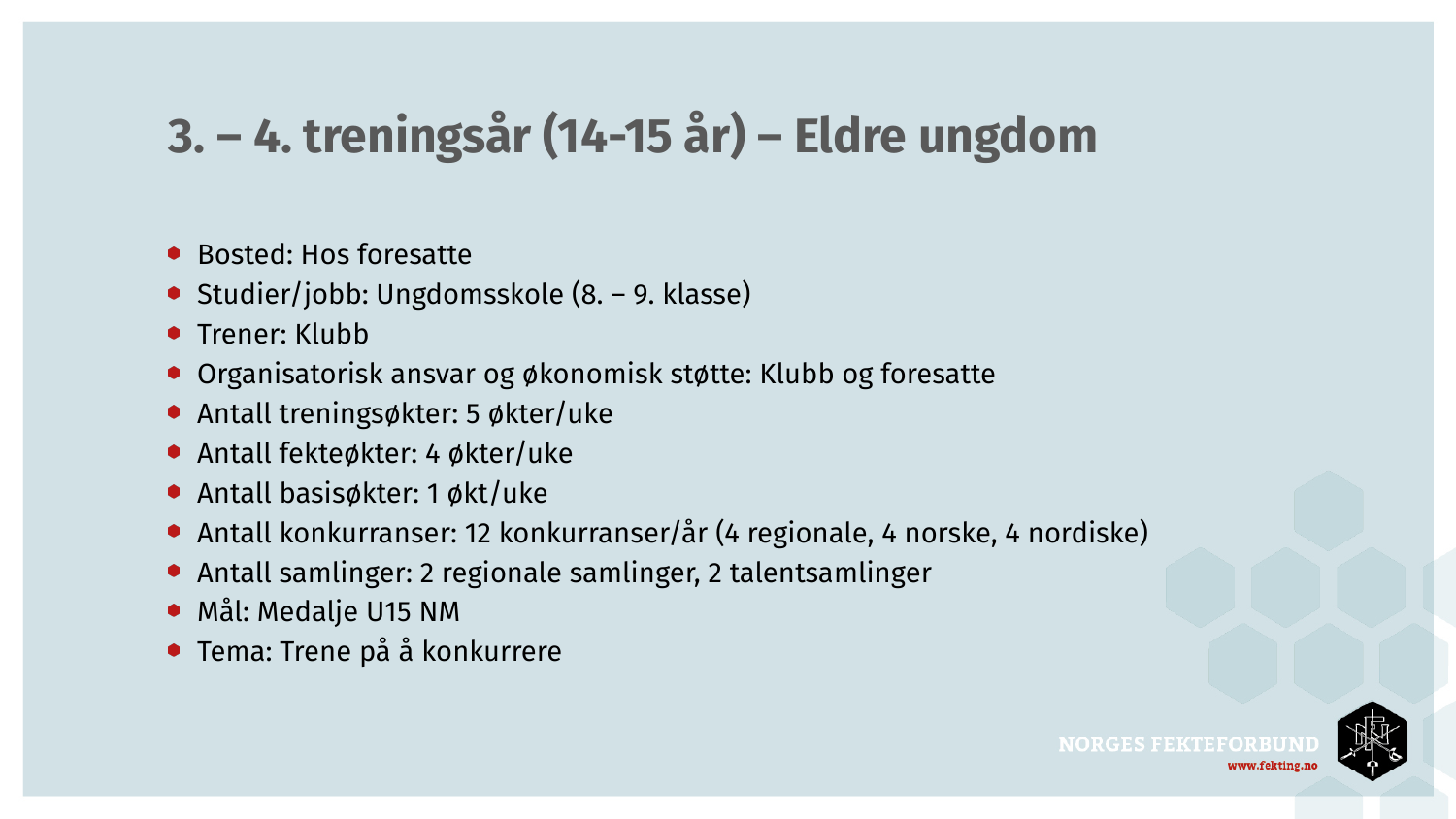

# 3. – 4. treningsår (14-15 år) – Eldre ungdom
Bosted: Hos foresatte
Studier/jobb: Ungdomsskole (8. – 9. klasse)
Trener: Klubb
Organisatorisk ansvar og økonomisk støtte: Klubb og foresatte
Antall treningsøkter: 5 økter/uke
Antall fekteøkter: 4 økter/uke
Antall basisøkter: 1 økt/uke
Antall konkurranser: 12 konkurranser/år (4 regionale, 4 norske, 4 nordiske)
Antall samlinger: 2 regionale samlinger, 2 talentsamlinger
Mål: Medalje U15 NM
Tema: Trene på å konkurrere